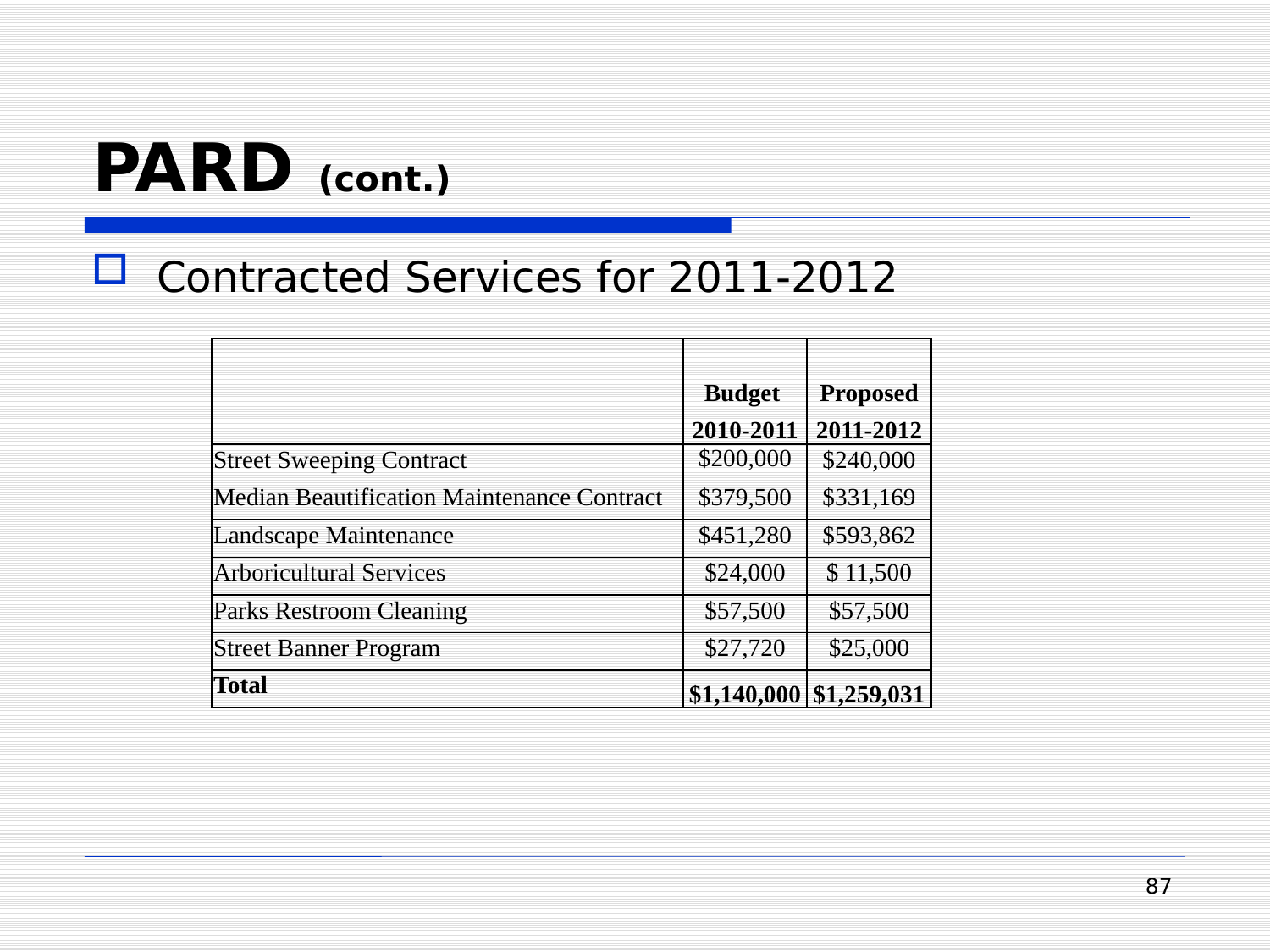

# PARD (cont.)
Contracted Services for 2011-2012

|  | Budget | Proposed |
| --- | --- | --- |
|  | 2010-2011 | 2011-2012 |
| Street Sweeping Contract | $200,000 | $240,000 |
| Median Beautification Maintenance Contract | $379,500 | $331,169 |
| Landscape Maintenance | $451,280 | $593,862 |
| Arboricultural Services | $24,000 | $ 11,500 |
| Parks Restroom Cleaning | $57,500 | $57,500 |
| Street Banner Program | $27,720 | $25,000 |
| Total | $1,140,000 | $1,259,031 |
87